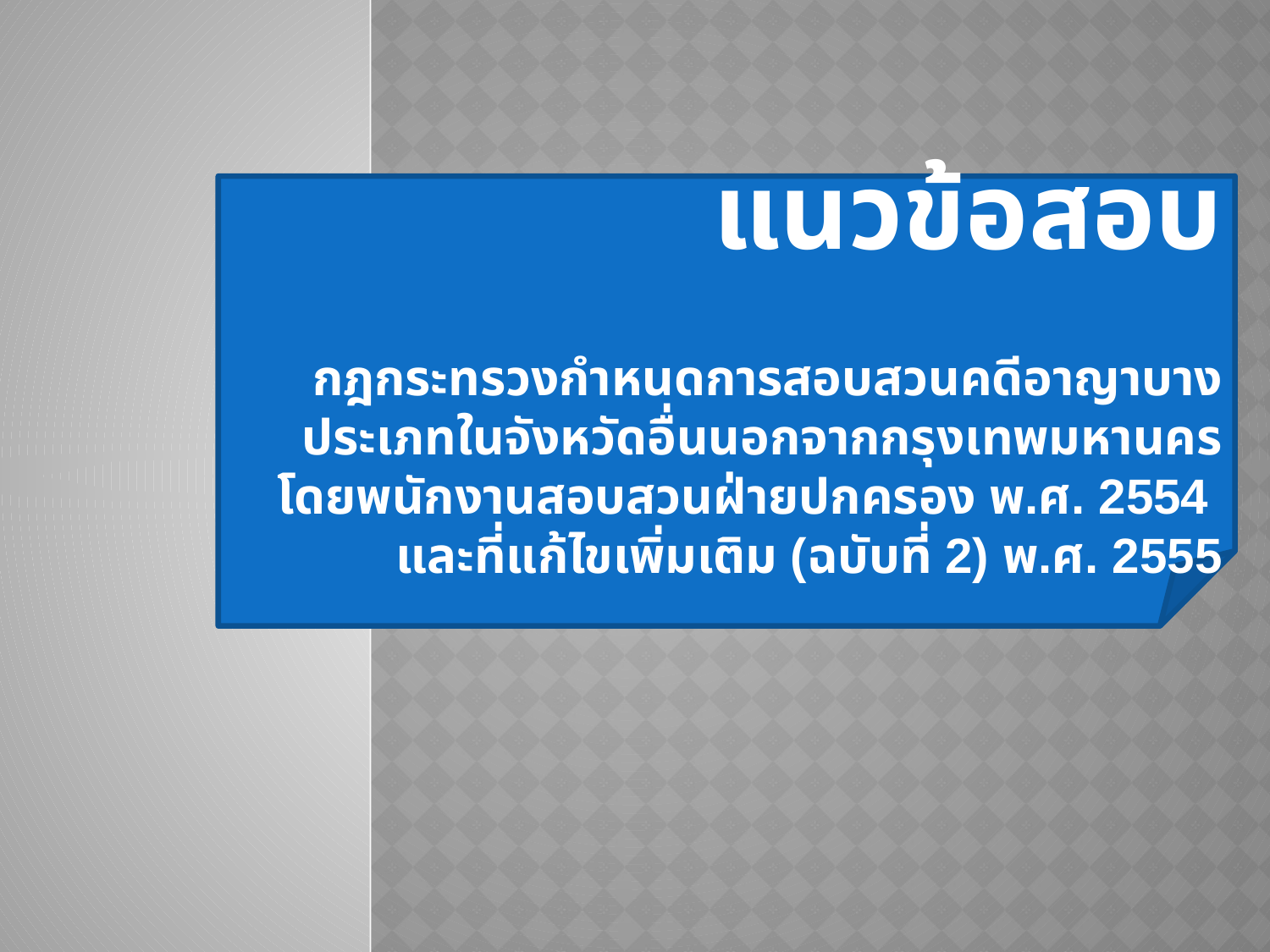

แนวข้อสอบ

กฎกระทรวงกำหนดการสอบสวนคดีอาญาบางประเภทในจังหวัดอื่นนอกจากกรุงเทพมหานคร โดยพนักงานสอบสวนฝ่ายปกครอง พ.ศ. 2554
และที่แก้ไขเพิ่มเติม (ฉบับที่ 2) พ.ศ. 2555